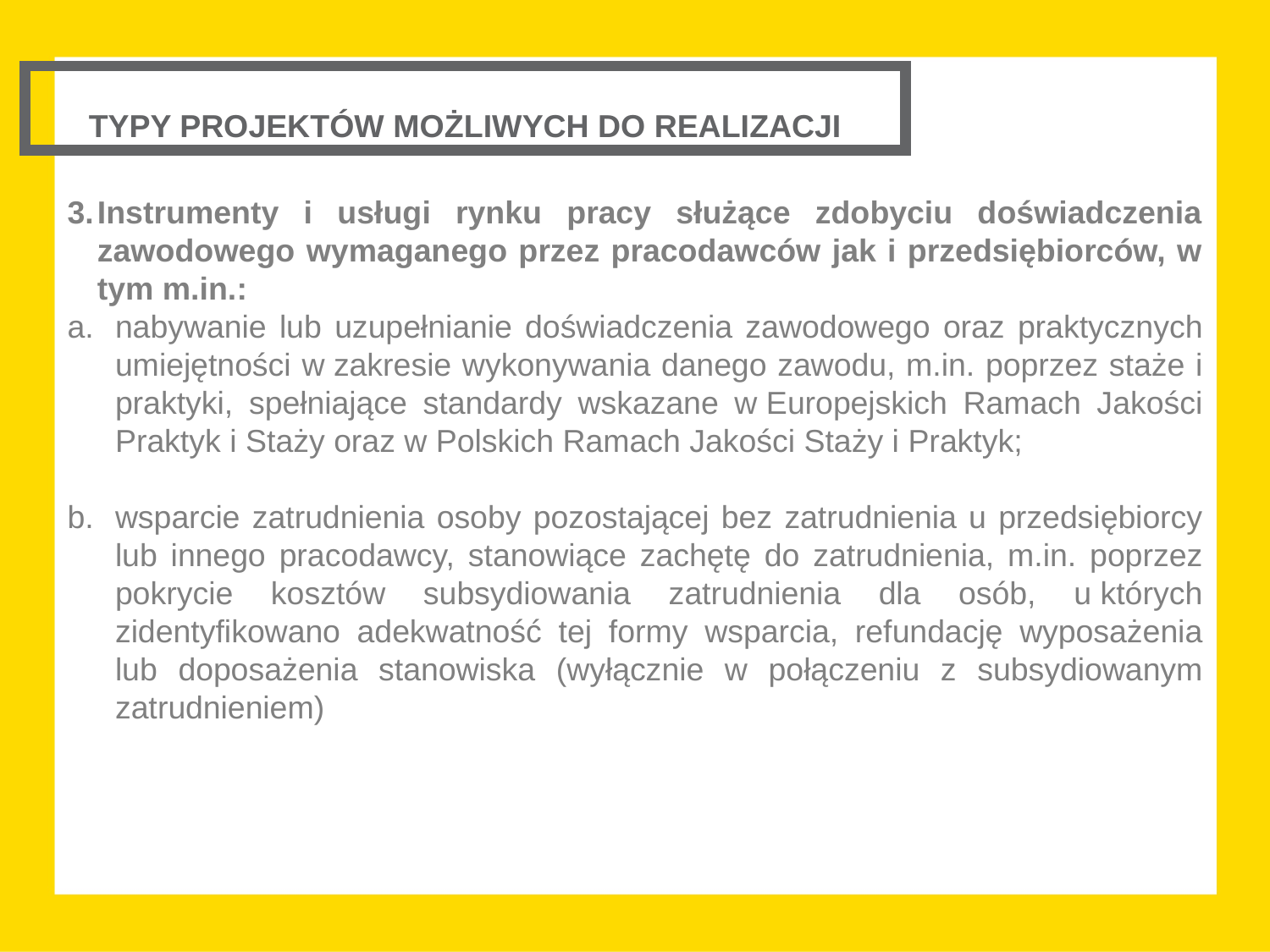

TYPY PROJEKTÓW MOŻLIWYCH DO REALIZACJI
Instrumenty i usługi rynku pracy służące zdobyciu doświadczenia zawodowego wymaganego przez pracodawców jak i przedsiębiorców, w tym m.in.:
nabywanie lub uzupełnianie doświadczenia zawodowego oraz praktycznych umiejętności w zakresie wykonywania danego zawodu, m.in. poprzez staże i praktyki, spełniające standardy wskazane w Europejskich Ramach Jakości Praktyk i Staży oraz w Polskich Ramach Jakości Staży i Praktyk;

wsparcie zatrudnienia osoby pozostającej bez zatrudnienia u przedsiębiorcy lub innego pracodawcy, stanowiące zachętę do zatrudnienia, m.in. poprzez pokrycie kosztów subsydiowania zatrudnienia dla osób, u których zidentyfikowano adekwatność tej formy wsparcia, refundację wyposażenia lub doposażenia stanowiska (wyłącznie w połączeniu z subsydiowanym zatrudnieniem)